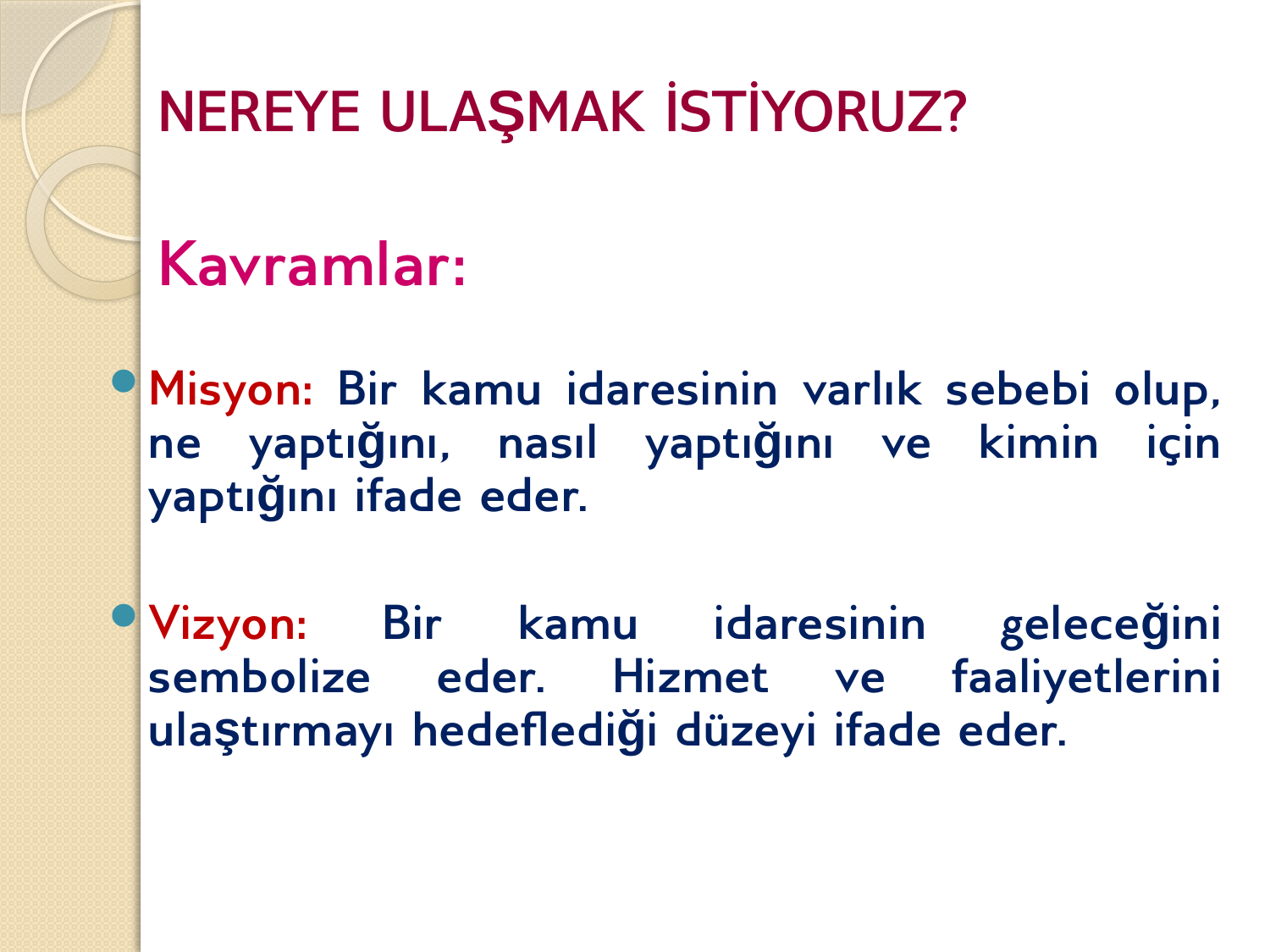

# NEREYE ULAŞMAK İSTİYORUZ? Kavramlar:
Misyon: Bir kamu idaresinin varlık sebebi olup, ne yaptığını, nasıl yaptığını ve kimin için yaptığını ifade eder.

Vizyon: Bir kamu idaresinin geleceğini sembolize eder. Hizmet ve faaliyetlerini ulaştırmayı hedeflediği düzeyi ifade eder.